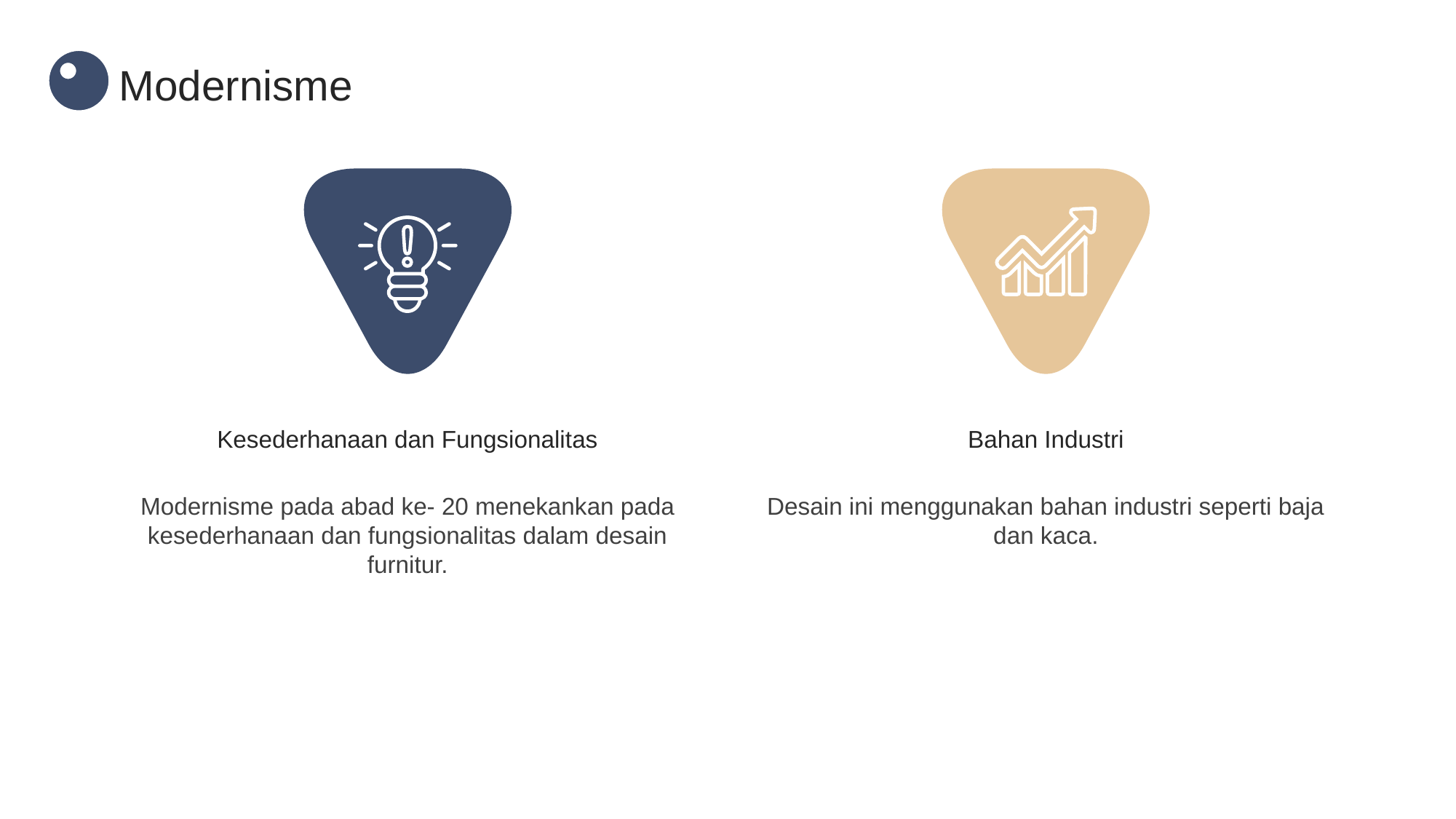

Modernisme

Kesederhanaan dan Fungsionalitas
Bahan Industri
Modernisme pada abad ke- 20 menekankan pada kesederhanaan dan fungsionalitas dalam desain furnitur.
Desain ini menggunakan bahan industri seperti baja dan kaca.